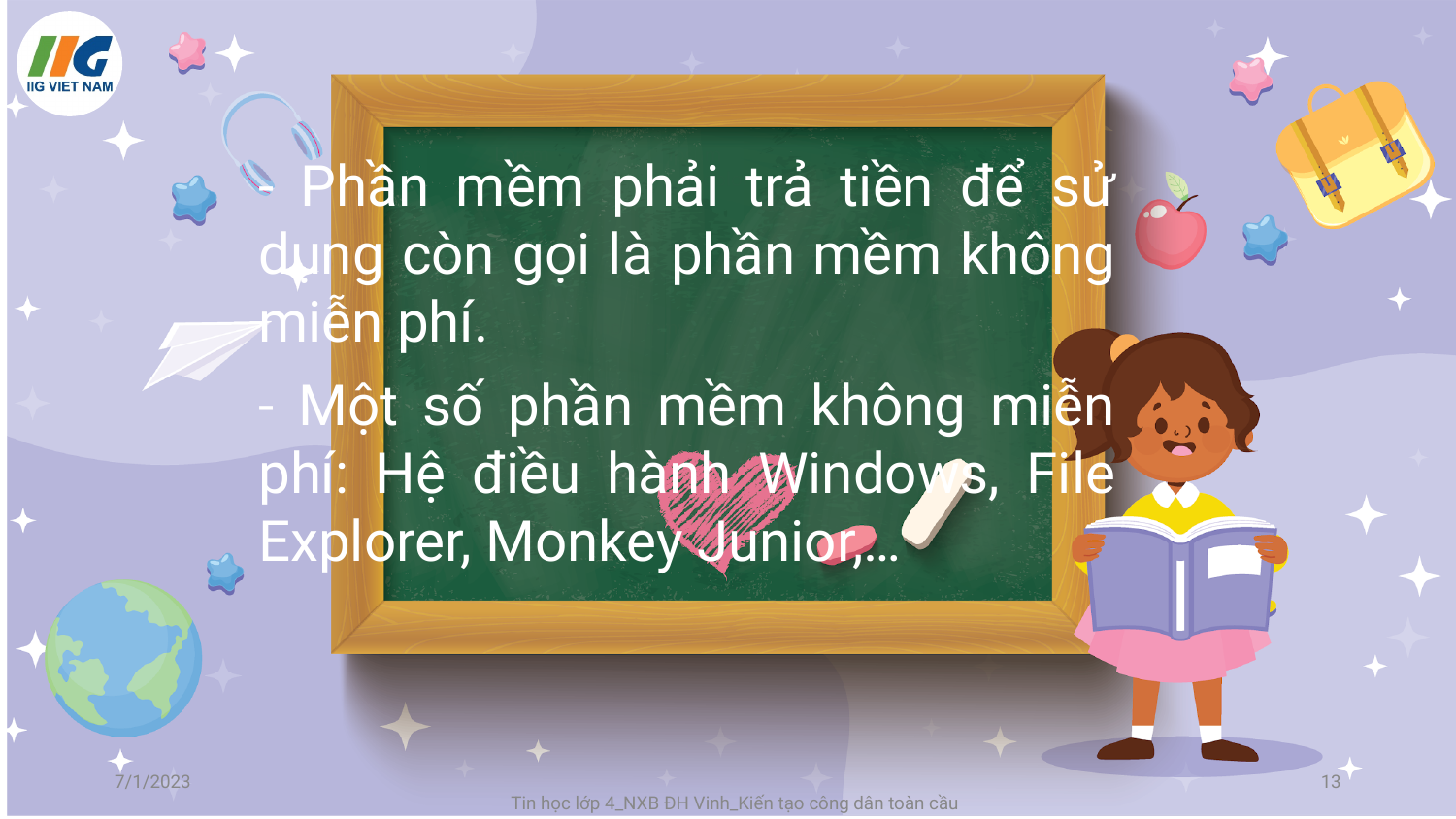

- Phần mềm phải trả tiền để sử dụng còn gọi là phần mềm không miễn phí.
- Một số phần mềm không miễn phí: Hệ điều hành Windows, File Explorer, Monkey Junior,…
7/1/2023
13
Tin học lớp 4_NXB ĐH Vinh_Kiến tạo công dân toàn cầu